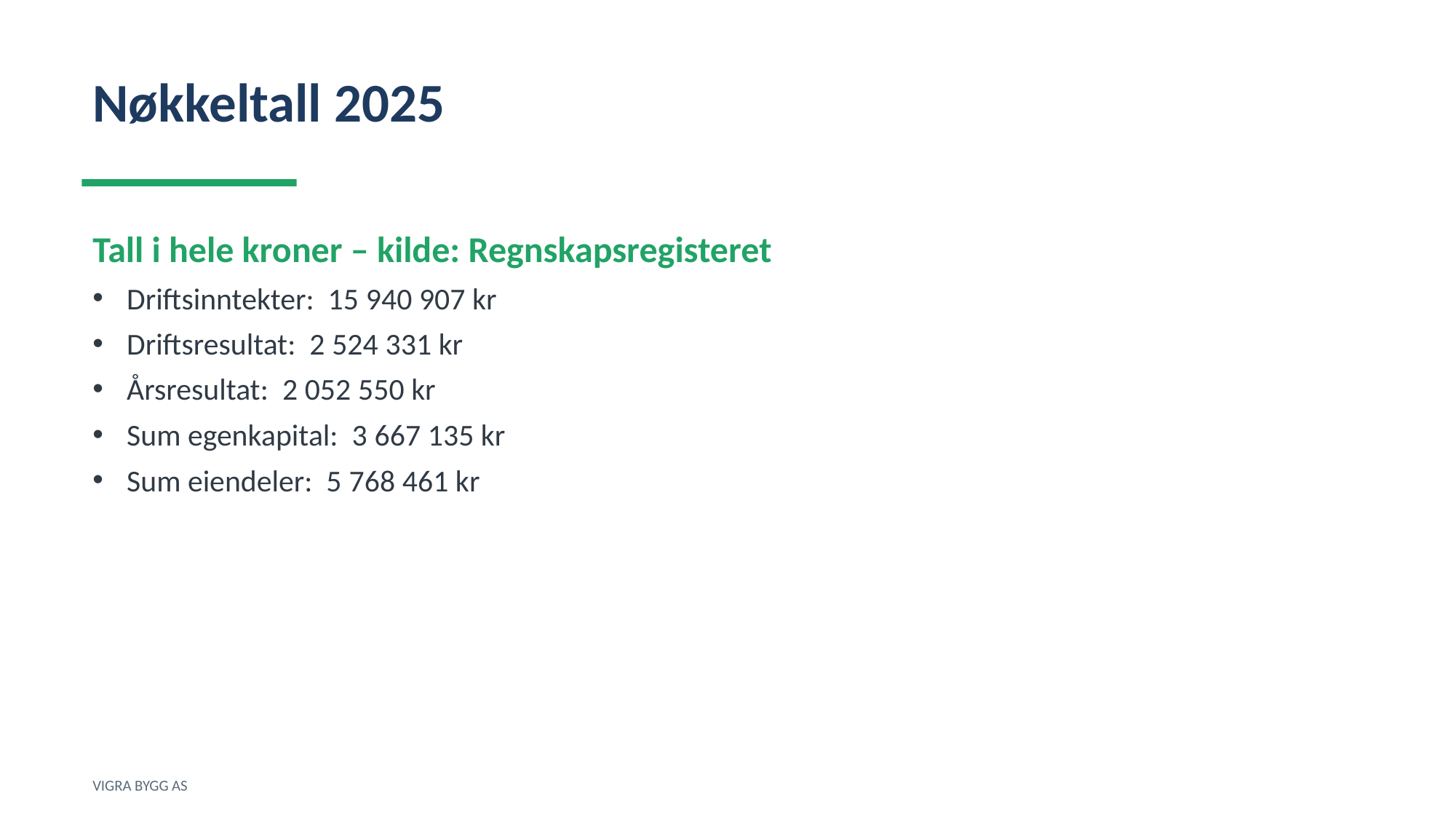

Nøkkeltall 2025

Tall i hele kroner – kilde: Regnskapsregisteret
Driftsinntekter:  15 940 907 kr
Driftsresultat:  2 524 331 kr
Årsresultat:  2 052 550 kr
Sum egenkapital:  3 667 135 kr
Sum eiendeler:  5 768 461 kr
VIGRA BYGG AS